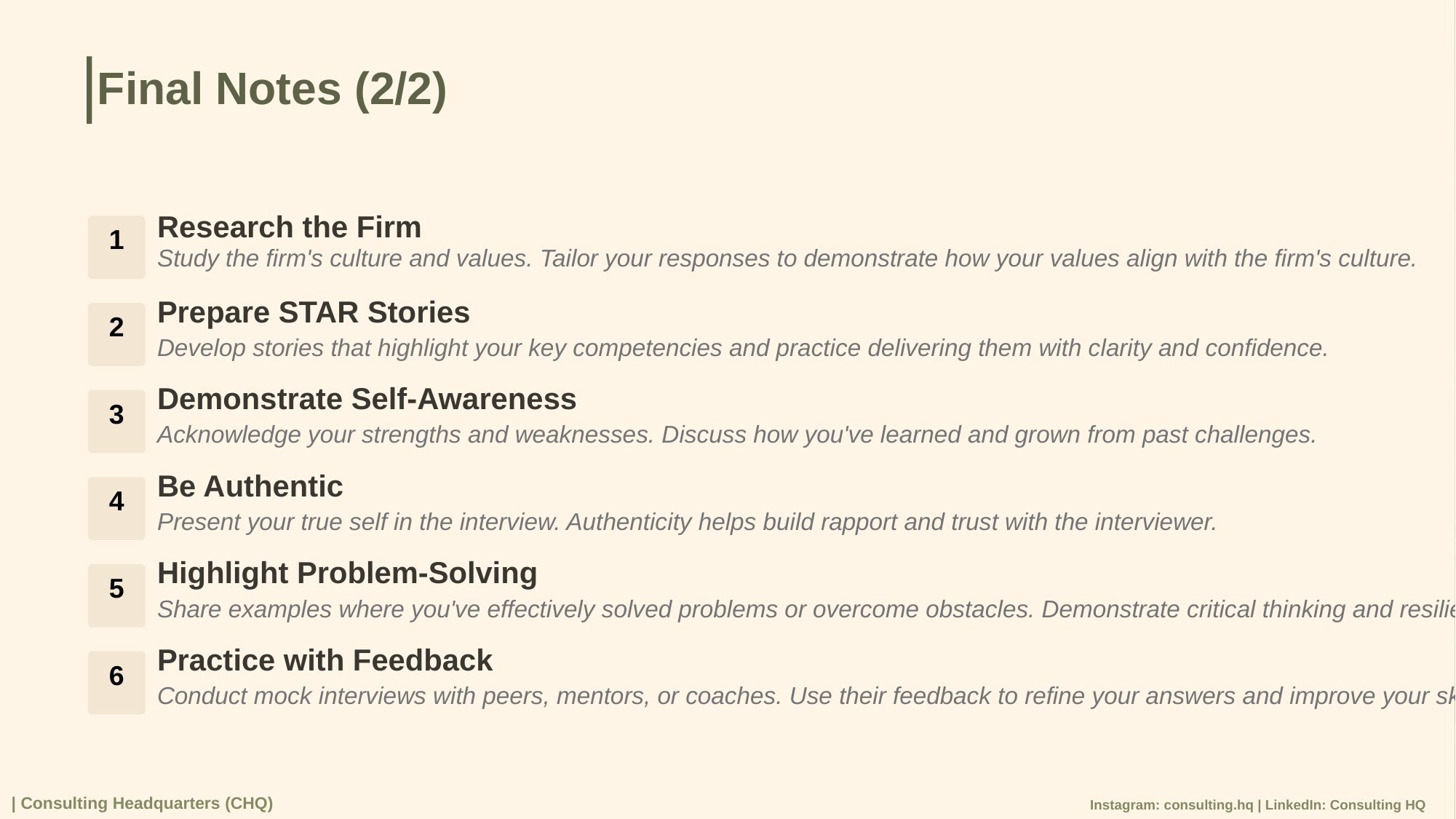

# Final Notes (2/2)
1
Research the Firm
Study the firm's culture and values. Tailor your responses to demonstrate how your values align with the firm's culture.
2
Prepare STAR Stories
Develop stories that highlight your key competencies and practice delivering them with clarity and confidence.
3
Demonstrate Self-Awareness
Acknowledge your strengths and weaknesses. Discuss how you've learned and grown from past challenges.
4
Be Authentic
Present your true self in the interview. Authenticity helps build rapport and trust with the interviewer.
5
Highlight Problem-Solving
Share examples where you've effectively solved problems or overcome obstacles. Demonstrate critical thinking and resilience.
6
Practice with Feedback
Conduct mock interviews with peers, mentors, or coaches. Use their feedback to refine your answers and improve your skills.